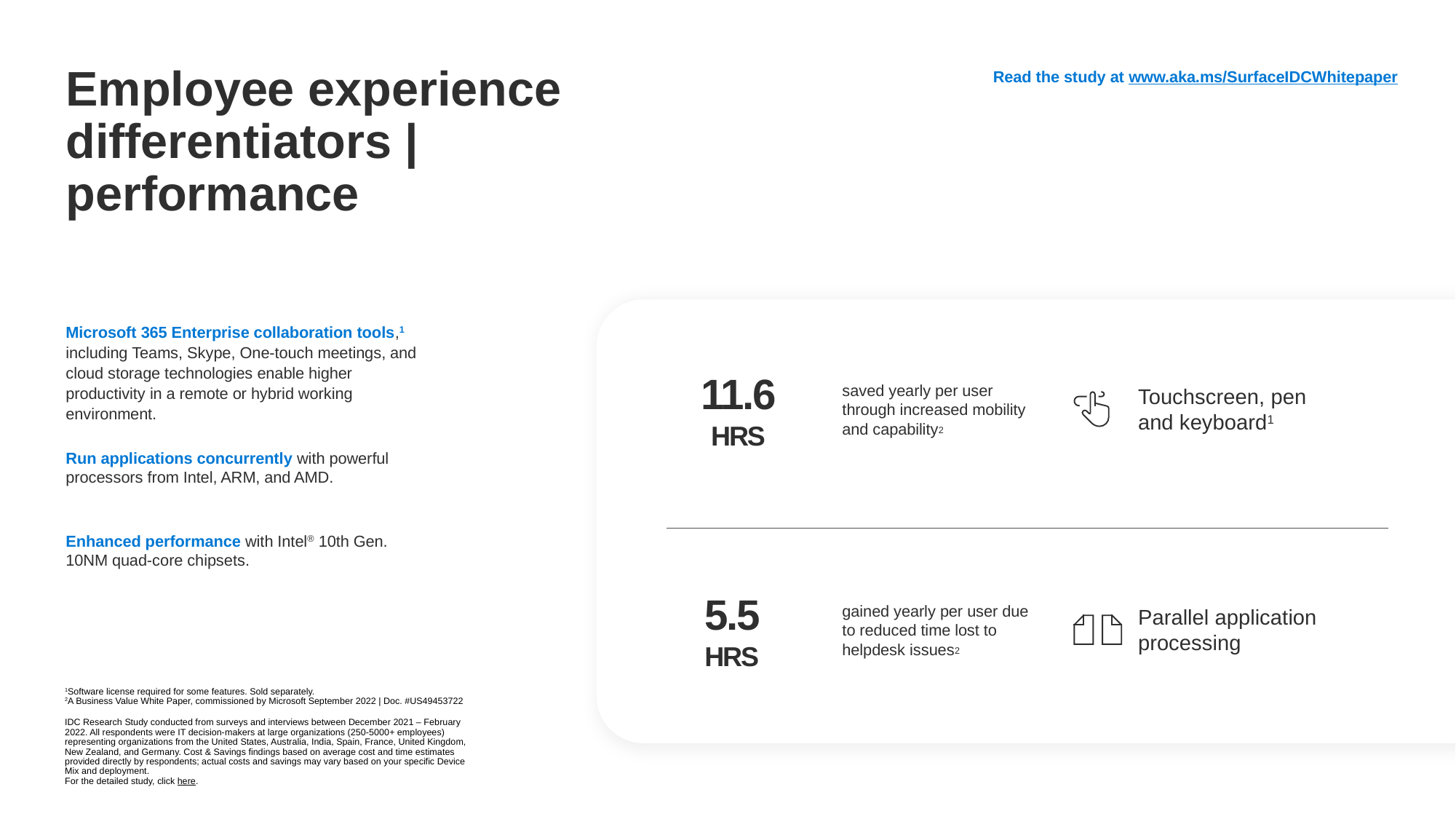

Employee experience differentiators | performance
Read the study at www.aka.ms/SurfaceIDCWhitepaper

saved yearly per user through increased mobility and capability2
11.6 HRS
Touchscreen, pen and keyboard1

gained yearly per user due to reduced time lost to helpdesk issues2
5.5 HRS
Parallel application processing

Microsoft 365 Enterprise collaboration tools,1 including Teams, Skype, One-touch meetings, and cloud storage technologies enable higher productivity in a remote or hybrid working environment.
Run applications concurrently with powerful processors from Intel, ARM, and AMD.
Enhanced performance with Intel® 10th Gen. 10NM quad-core chipsets.

1Software license required for some features. Sold separately.
2A Business Value White Paper, commissioned by Microsoft September 2022 | Doc. #US49453722

IDC Research Study conducted from surveys and interviews between December 2021 – February 2022. All respondents were IT decision-makers at large organizations (250-5000+ employees) representing organizations from the United States, Australia, India, Spain, France, United Kingdom, New Zealand, and Germany. Cost & Savings findings based on average cost and time estimates provided directly by respondents; actual costs and savings may vary based on your specific Device Mix and deployment.
For the detailed study, click here.